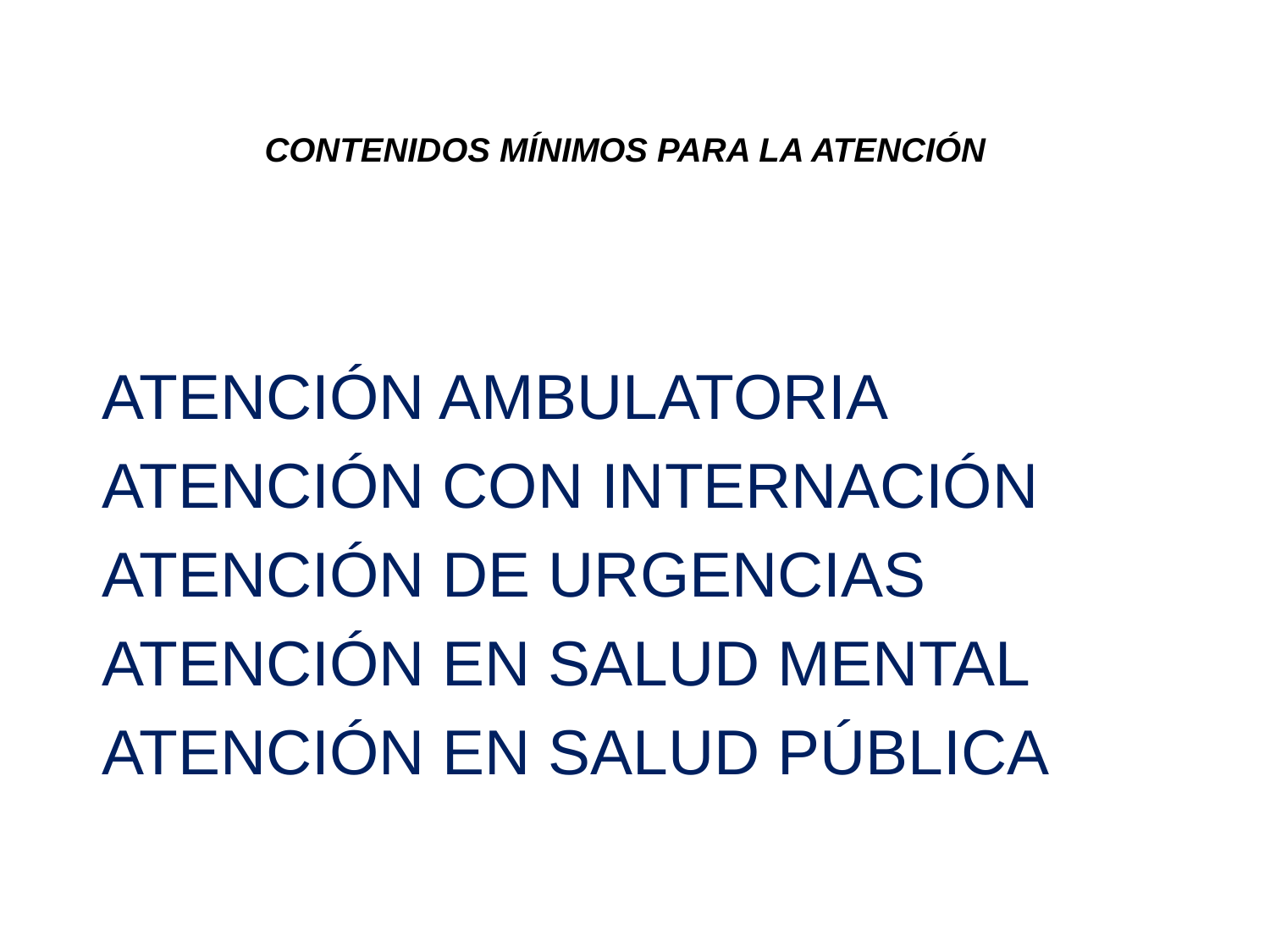

# CONTENIDOS MÍNIMOS PARA LA ATENCIÓN

ATENCIÓN AMBULATORIA
ATENCIÓN CON INTERNACIÓN
ATENCIÓN DE URGENCIAS
ATENCIÓN EN SALUD MENTAL
ATENCIÓN EN SALUD PÚBLICA